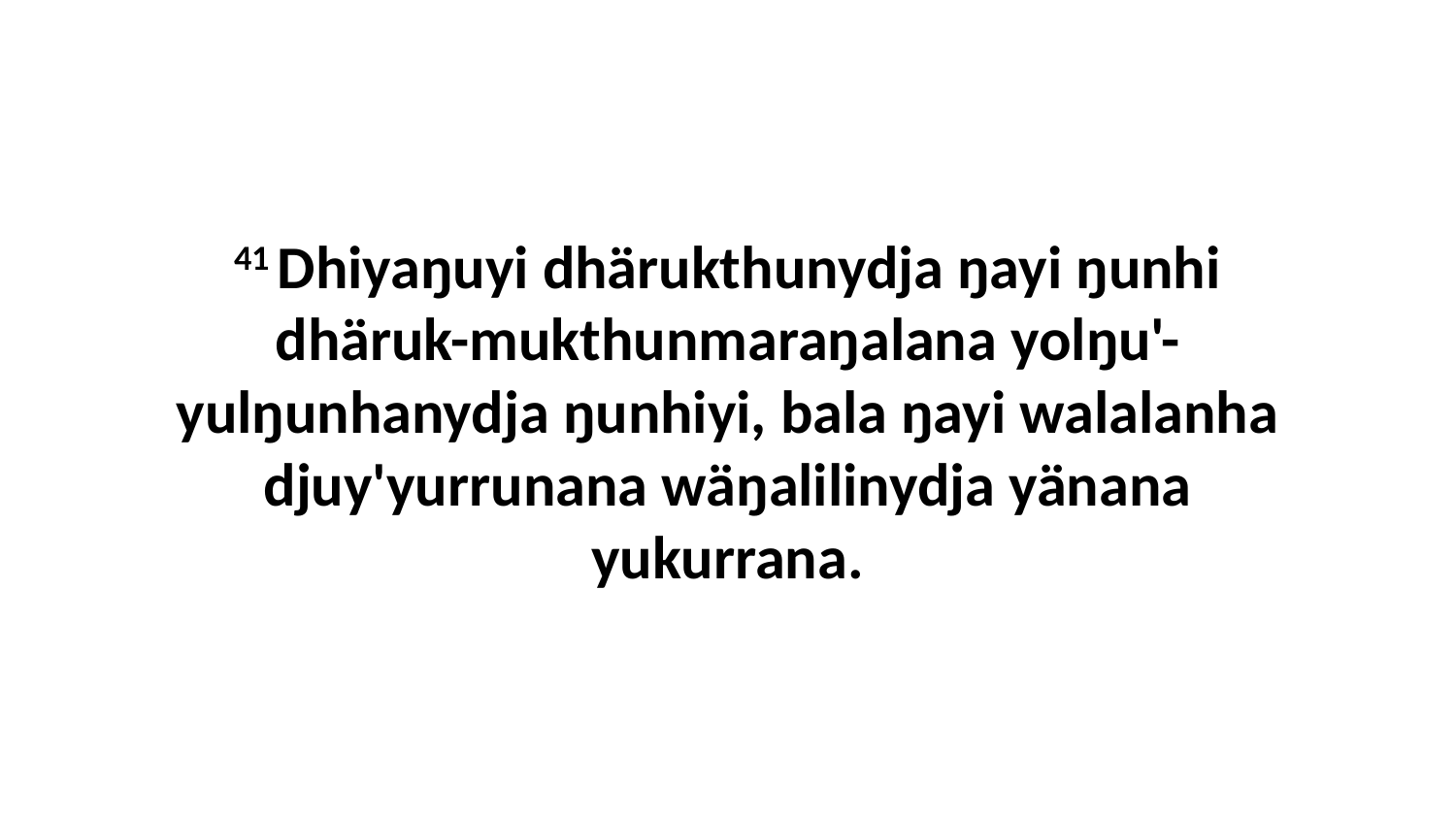

41 Dhiyaŋuyi dhärukthunydja ŋayi ŋunhi dhäruk-mukthunmaraŋalana yolŋu'-yulŋunhanydja ŋunhiyi, bala ŋayi walalanha djuy'yurrunana wäŋalilinydja yänana yukurrana.